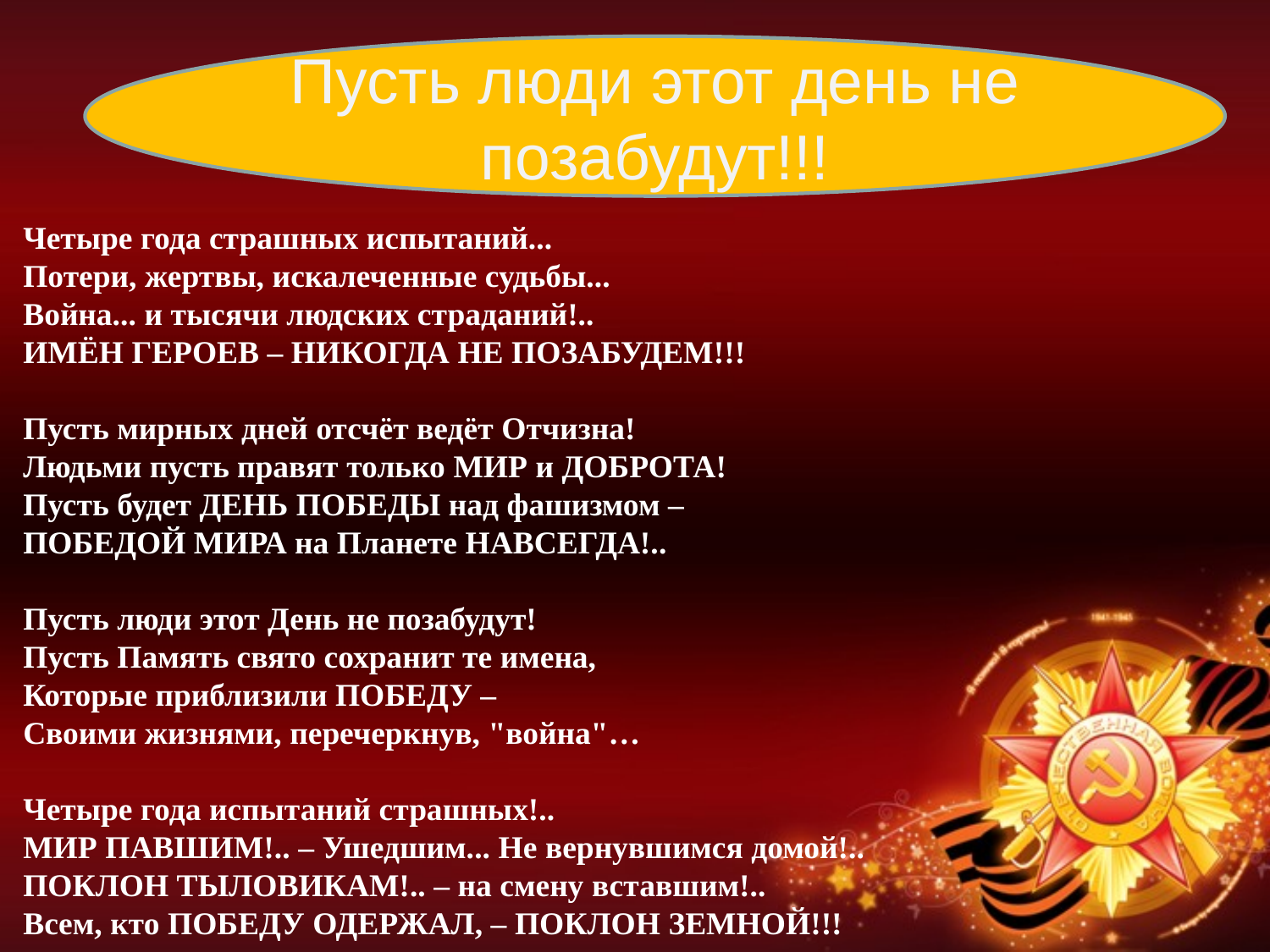

Пусть люди этот день не позабудут!!!

    
Четыре года страшных испытаний...
Потери, жертвы, искалеченные судьбы...
Война... и тысячи людских страданий!..
ИМЁН ГЕРОЕВ – НИКОГДА НЕ ПОЗАБУДЕМ!!!
Пусть мирных дней отсчёт ведёт Отчизна!
Людьми пусть правят только МИР и ДОБРОТА!
Пусть будет ДЕНЬ ПОБЕДЫ над фашизмом –
ПОБЕДОЙ МИРА на Планете НАВСЕГДА!..
Пусть люди этот День не позабудут!
Пусть Память свято сохранит те имена,
Которые приблизили ПОБЕДУ –
Своими жизнями, перечеркнув, "война"…
Четыре года испытаний страшных!..
МИР ПАВШИМ!.. – Ушедшим... Не вернувшимся домой!..
ПОКЛОН ТЫЛОВИКАМ!.. – на смену вставшим!..
Всем, кто ПОБЕДУ ОДЕРЖАЛ, – ПОКЛОН ЗЕМНОЙ!!!